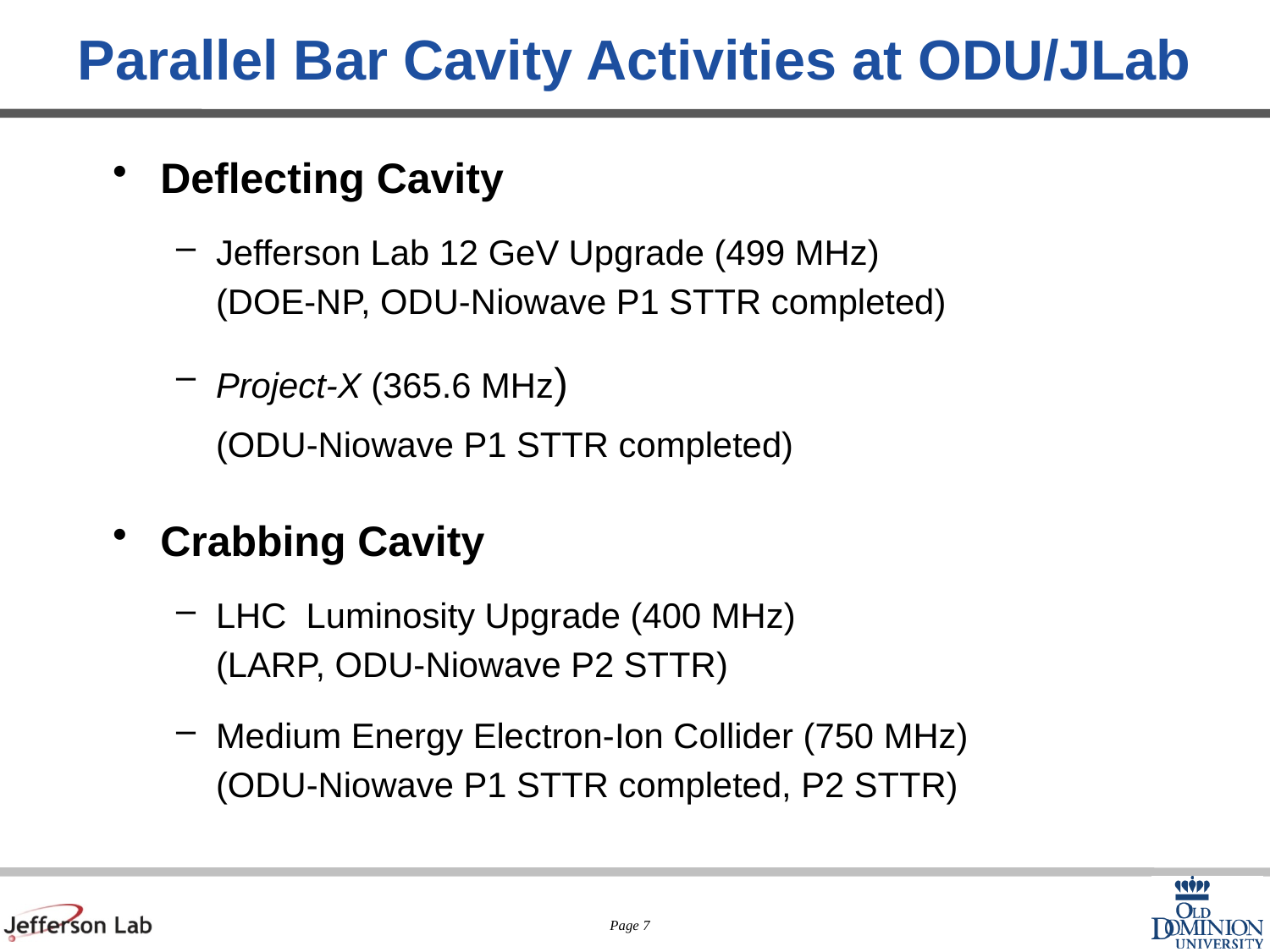

# Parallel Bar Cavity Activities at ODU/JLab
Deflecting Cavity
Jefferson Lab 12 GeV Upgrade (499 MHz)
	(DOE-NP, ODU-Niowave P1 STTR completed)
Project-X (365.6 MHz)
	(ODU-Niowave P1 STTR completed)

Crabbing Cavity
LHC  Luminosity Upgrade (400 MHz)
	(LARP, ODU-Niowave P2 STTR)
Medium Energy Electron-Ion Collider (750 MHz)
	(ODU-Niowave P1 STTR completed, P2 STTR)